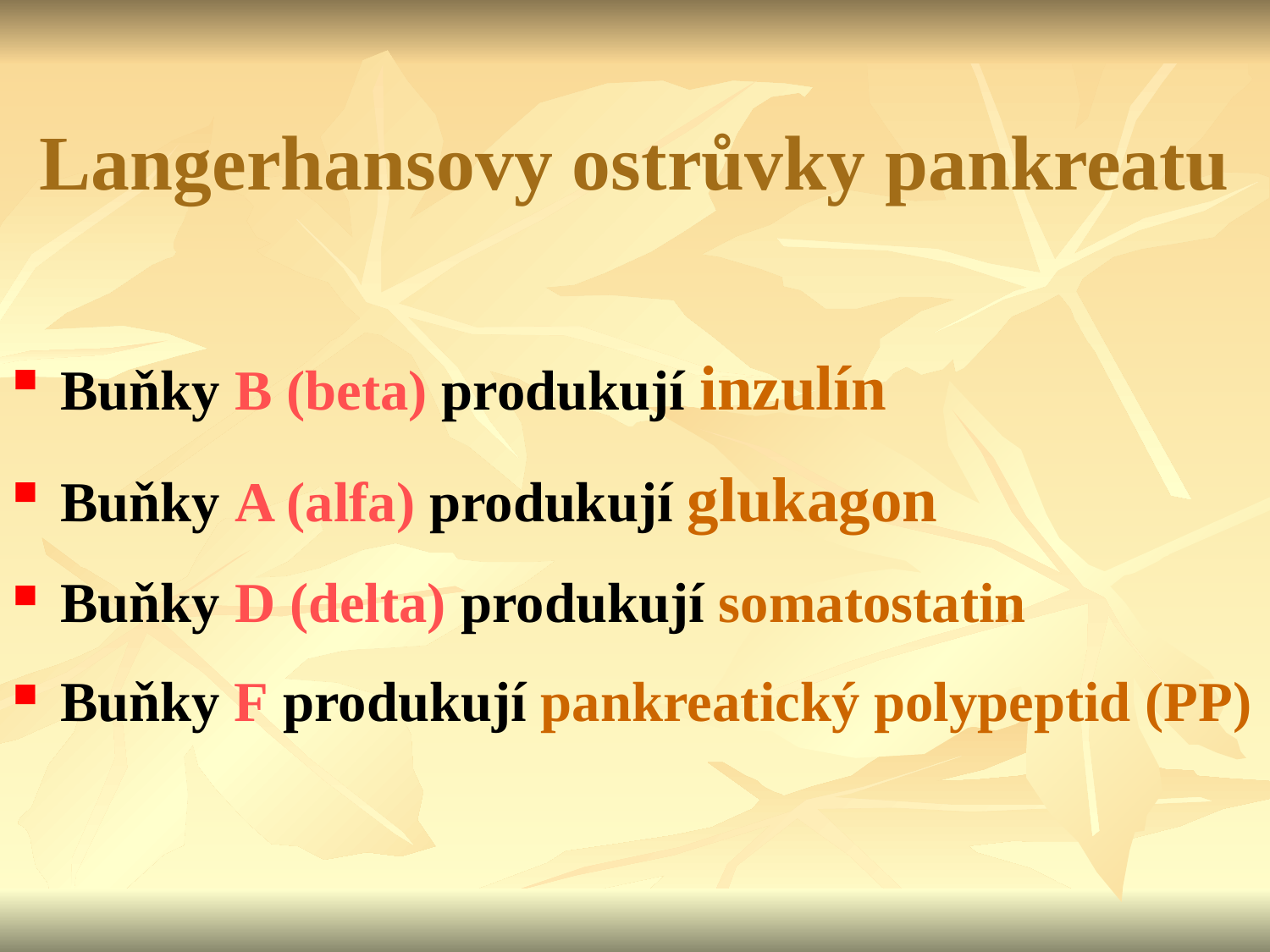

# Langerhansovy ostrůvky pankreatu
Buňky B (beta) produkují inzulín
Buňky A (alfa) produkují glukagon
Buňky D (delta) produkují somatostatin
Buňky F produkují pankreatický polypeptid (PP)